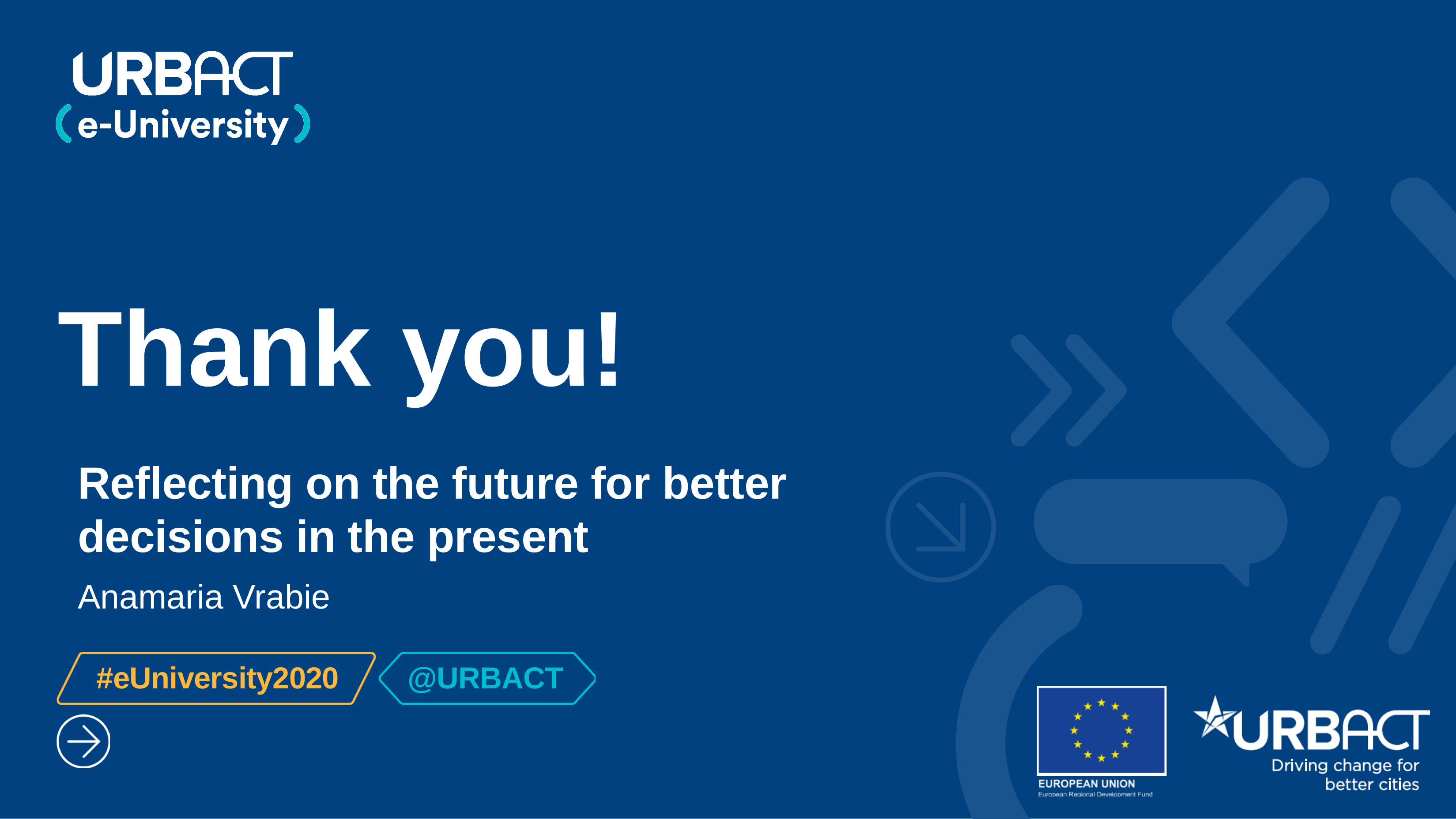

Thank you!
Reflecting on the future for better decisions in the present
Anamaria Vrabie